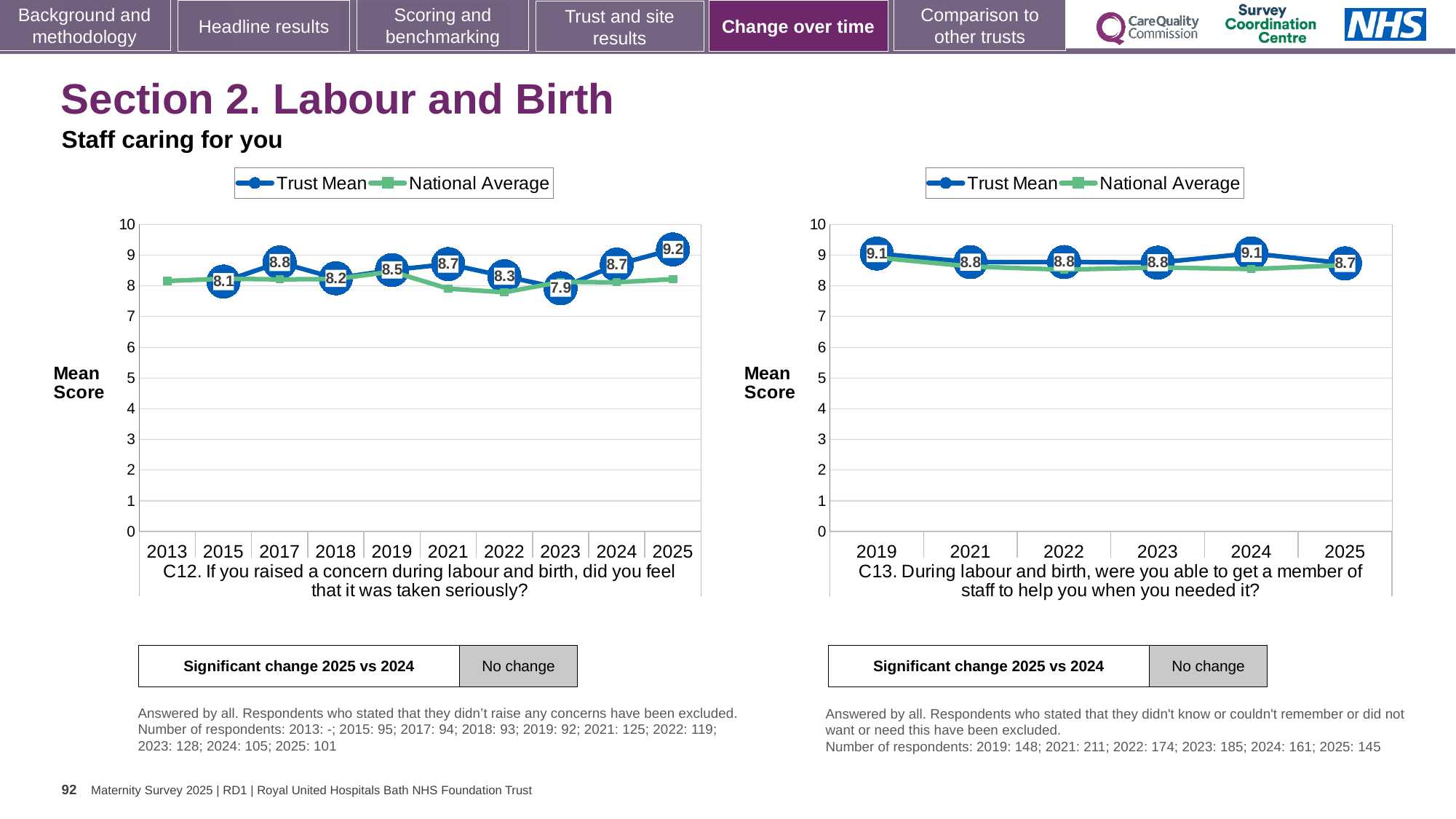

# Section 2. Labour and Birth
Staff caring for you

### Chart

| Category | Trust Mean | National Average |
|---|---|---|
| 2013 | None | 8.157592435949578 |
| 2015 | 8.139464825059529 | 8.231286407002743 |
| 2017 | 8.761376009260621 | 8.209526431808271 |
| 2018 | 8.246981356108037 | 8.222952342438466 |
| 2019 | 8.514141640698304 | 8.463532294237524 |
| 2021 | 8.708783314830493 | 7.906862493308793 |
| 2022 | 8.312953795977917 | 7.791458642067123 |
| 2023 | 7.92267891541005 | 8.124799036139482 |
| 2024 | 8.689932245524627 | 8.1158244709256 |
| 2025 | 9.18623172918936 | 8.218515046342775 |

### Chart

| Category | Trust Mean | National Average |
|---|---|---|
| 2019 | 9.05201403416903 | 8.9206776618865 |
| 2021 | 8.772874164366144 | 8.63071990263128 |
| 2022 | 8.775614793454734 | 8.52603632657797 |
| 2023 | 8.755452637386972 | 8.598794893565366 |
| 2024 | 9.058919037682474 | 8.54587611806388 |
| 2025 | 8.73180314769297 | 8.674227001498222 |
| Significant change 2025 vs 2024 | No change |
| --- | --- |
| Significant change 2025 vs 2024 | No change |
| --- | --- |
Answered by all. Respondents who stated that they didn’t raise any concerns have been excluded.
Number of respondents: 2013: -; 2015: 95; 2017: 94; 2018: 93; 2019: 92; 2021: 125; 2022: 119; 2023: 128; 2024: 105; 2025: 101
Answered by all. Respondents who stated that they didn't know or couldn't remember or did not want or need this have been excluded.
Number of respondents: 2019: 148; 2021: 211; 2022: 174; 2023: 185; 2024: 161; 2025: 145
92